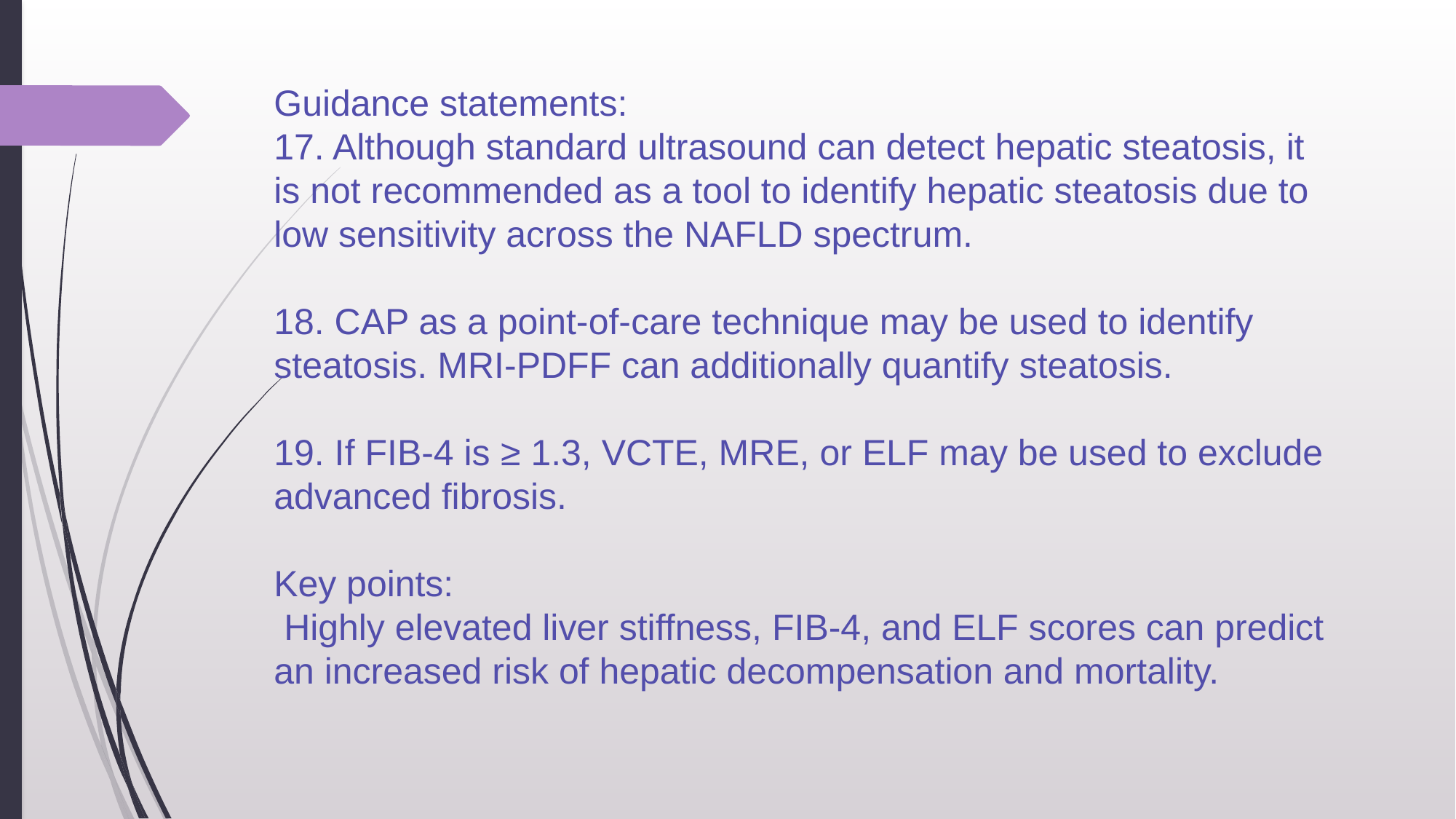

# Guidance statements: 17. Although standard ultrasound can detect hepatic steatosis, it is not recommended as a tool to identify hepatic steatosis due to low sensitivity across the NAFLD spectrum. 18. CAP as a point-of-care technique may be used to identify steatosis. MRI-PDFF can additionally quantify steatosis. 19. If FIB-4 is ≥ 1.3, VCTE, MRE, or ELF may be used to exclude advanced fibrosis. Key points: Highly elevated liver stiffness, FIB-4, and ELF scores can predict an increased risk of hepatic decompensation and mortality.